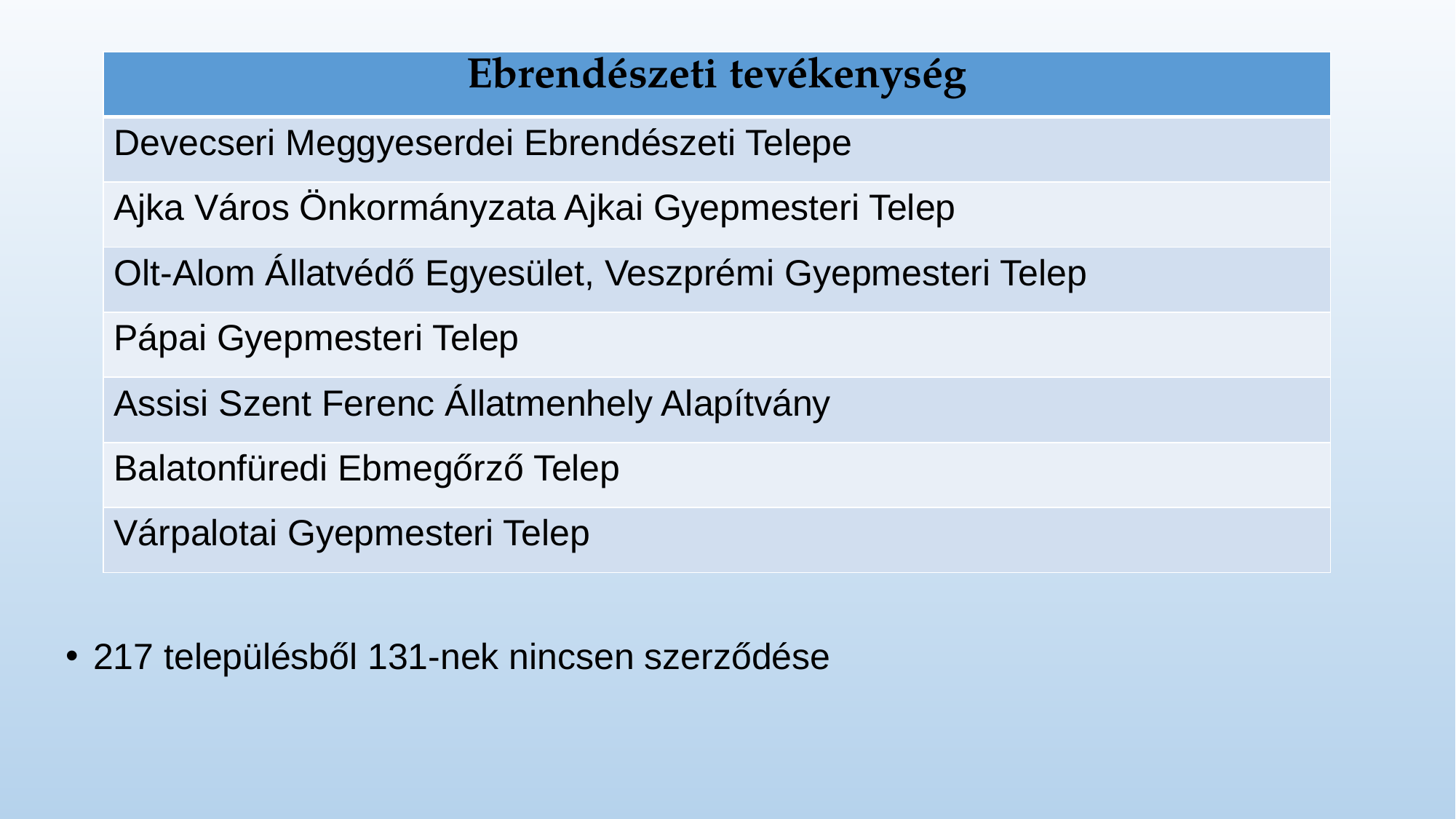

| Ebrendészeti tevékenység |
| --- |
| Devecseri Meggyeserdei Ebrendészeti Telepe |
| Ajka Város Önkormányzata Ajkai Gyepmesteri Telep |
| Olt-Alom Állatvédő Egyesület, Veszprémi Gyepmesteri Telep |
| Pápai Gyepmesteri Telep |
| Assisi Szent Ferenc Állatmenhely Alapítvány |
| Balatonfüredi Ebmegőrző Telep |
| Várpalotai Gyepmesteri Telep |
# 217 településből 131-nek nincsen szerződése